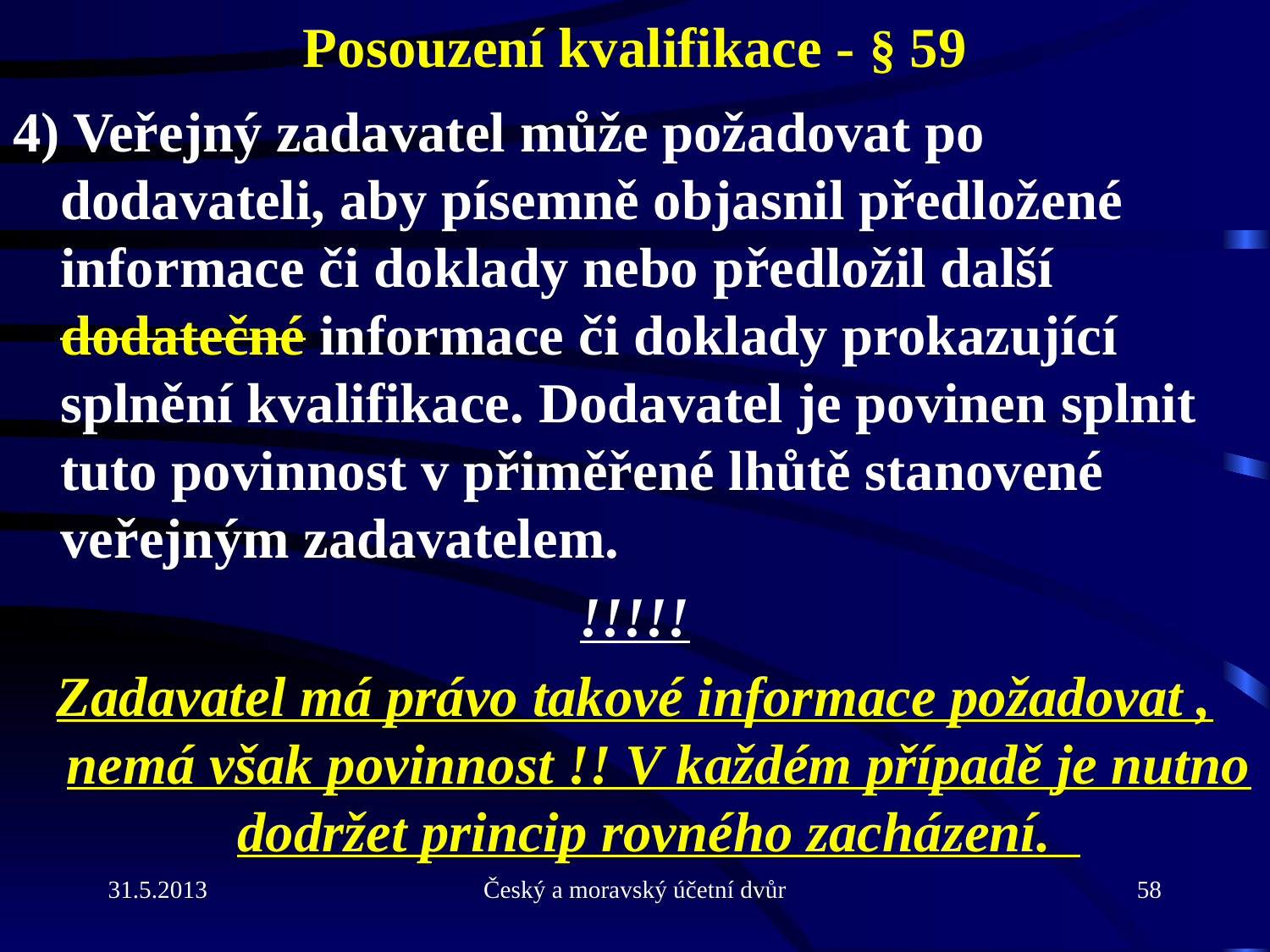

# Posouzení kvalifikace - § 59
4) Veřejný zadavatel může požadovat po dodavateli, aby písemně objasnil předložené informace či doklady nebo předložil další dodatečné informace či doklady prokazující splnění kvalifikace. Dodavatel je povinen splnit tuto povinnost v přiměřené lhůtě stanovené veřejným zadavatelem.
!!!!!
Zadavatel má právo takové informace požadovat , nemá však povinnost !! V každém případě je nutno dodržet princip rovného zacházení.

31.5.2013
Český a moravský účetní dvůr
58